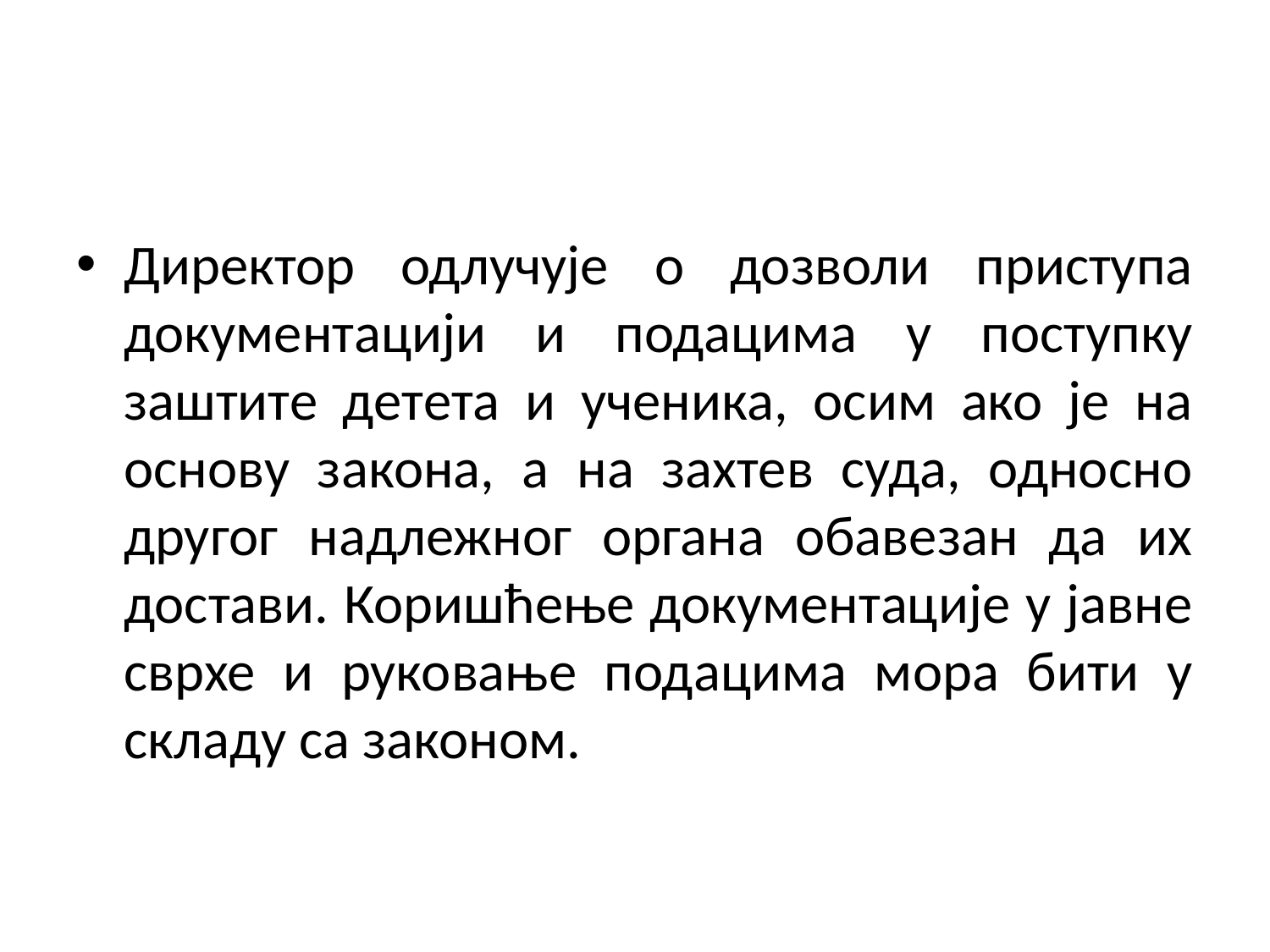

Директор одлучује о дозволи приступа документацији и подацима у поступку заштите детета и ученика, осим ако је на основу закона, а на захтев суда, односно другог надлежног органа обавезан да их достави. Коришћење документације у јавне сврхе и руковање подацима мора бити у складу са законом.